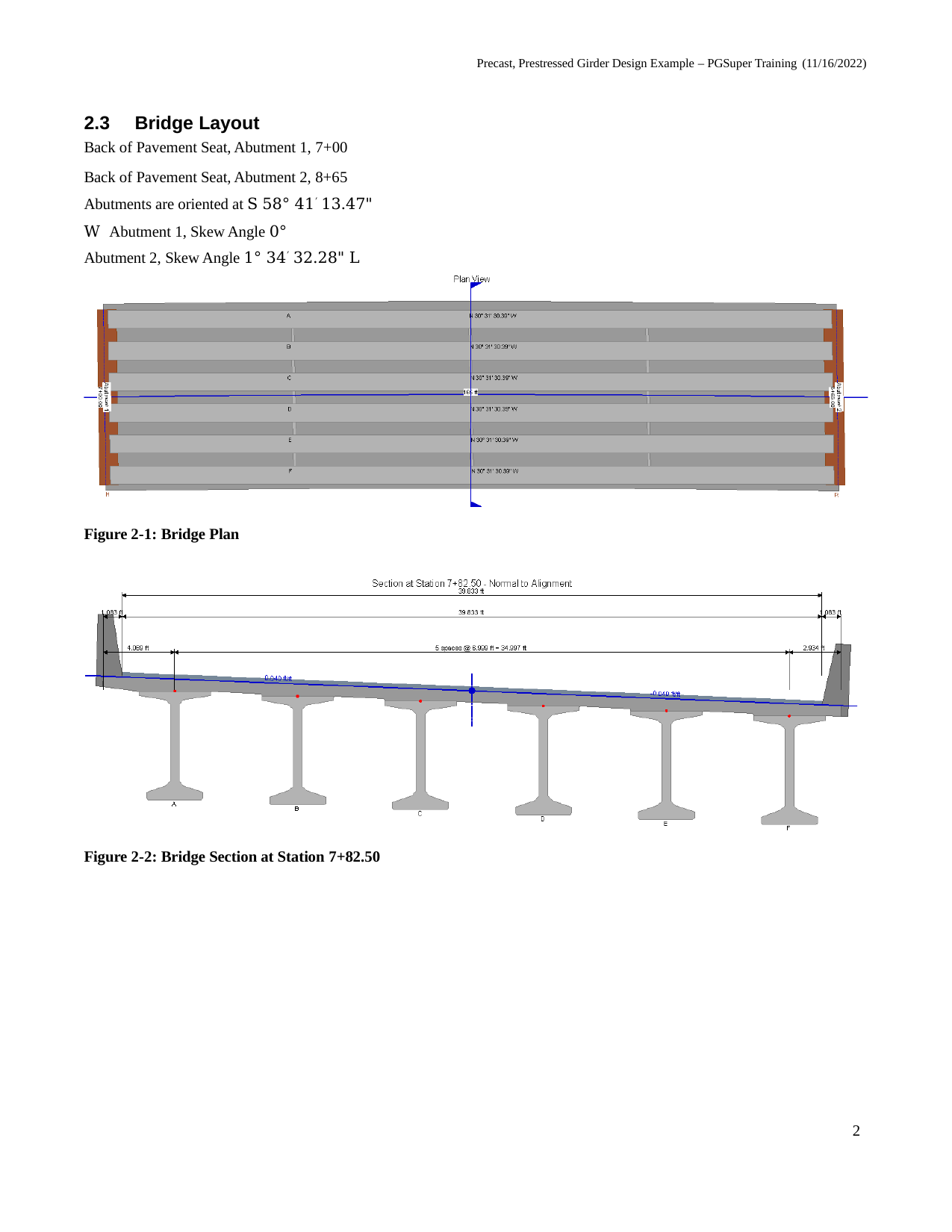

Precast, Prestressed Girder Design Example – PGSuper Training (11/16/2022)
2.3	Bridge Layout
Back of Pavement Seat, Abutment 1, 7+00
Back of Pavement Seat, Abutment 2, 8+65  Abutments are oriented at S 58° 41′ 13.47" W  Abutment 1, Skew Angle 0°
Abutment 2, Skew Angle 1° 34′ 32.28" L

Figure 2-1: Bridge Plan

Figure 2-2: Bridge Section at Station 7+82.50
2